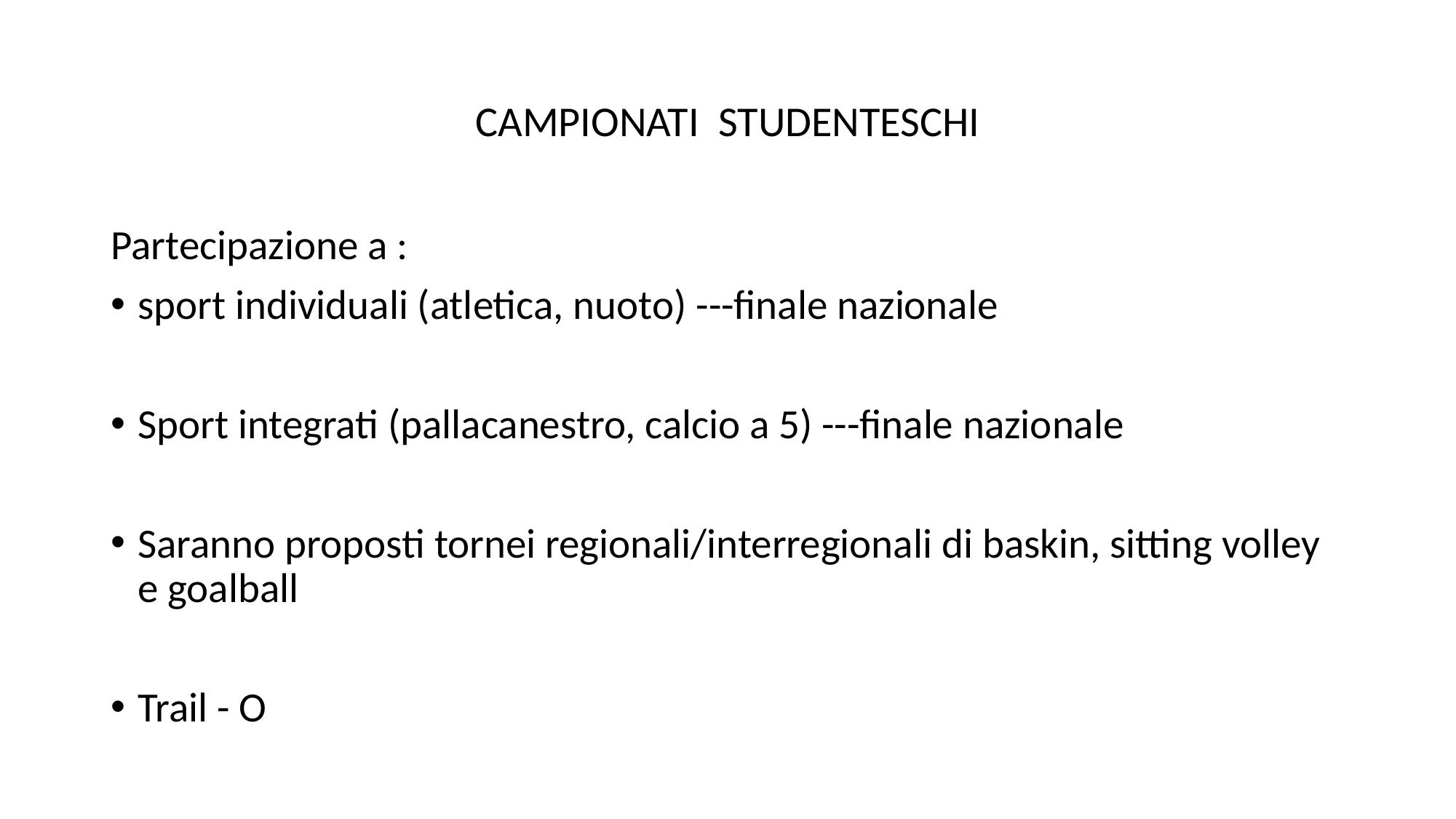

# CAMPIONATI  STUDENTESCHI
Partecipazione a :
sport individuali (atletica, nuoto) ---finale nazionale

Sport integrati (pallacanestro, calcio a 5) ---finale nazionale

Saranno proposti tornei regionali/interregionali di baskin, sitting volley e goalball

Trail - O